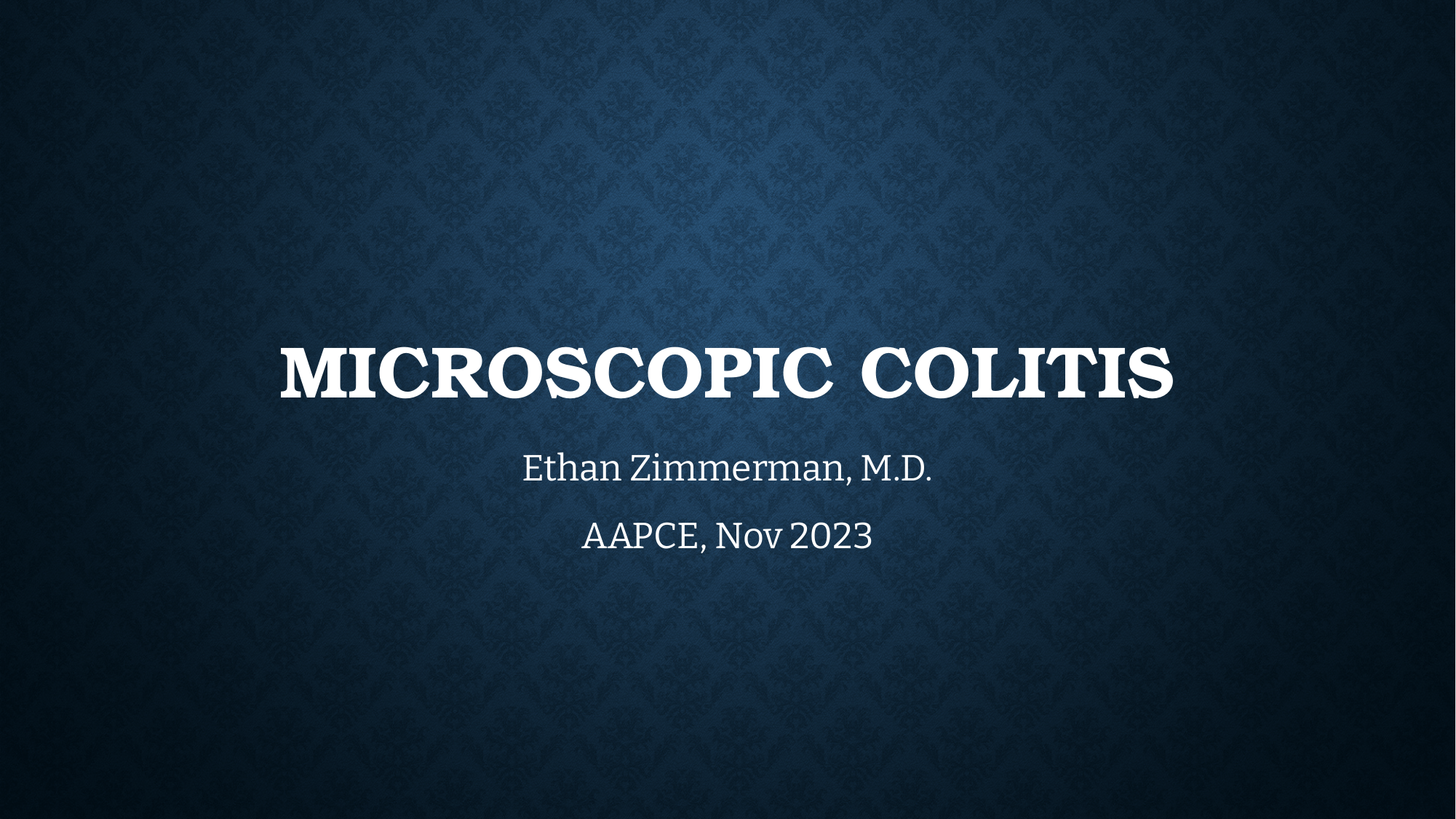

# Microscopic colitis
Ethan Zimmerman, M.D.
AAPCE, Nov 2023